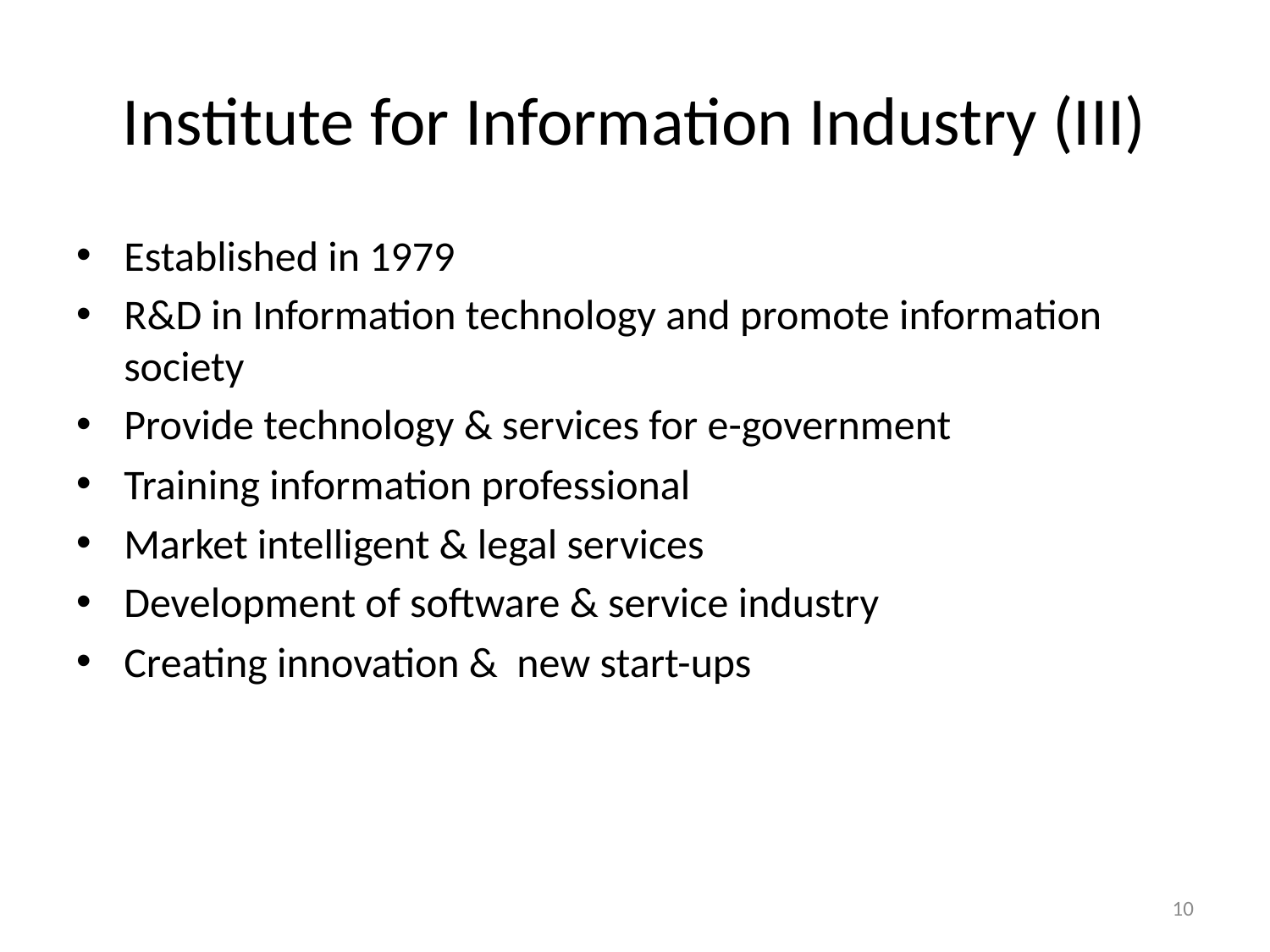

# Institute for Information Industry (III)
Established in 1979
R&D in Information technology and promote information society
Provide technology & services for e-government
Training information professional
Market intelligent & legal services
Development of software & service industry
Creating innovation &  new start-ups

10